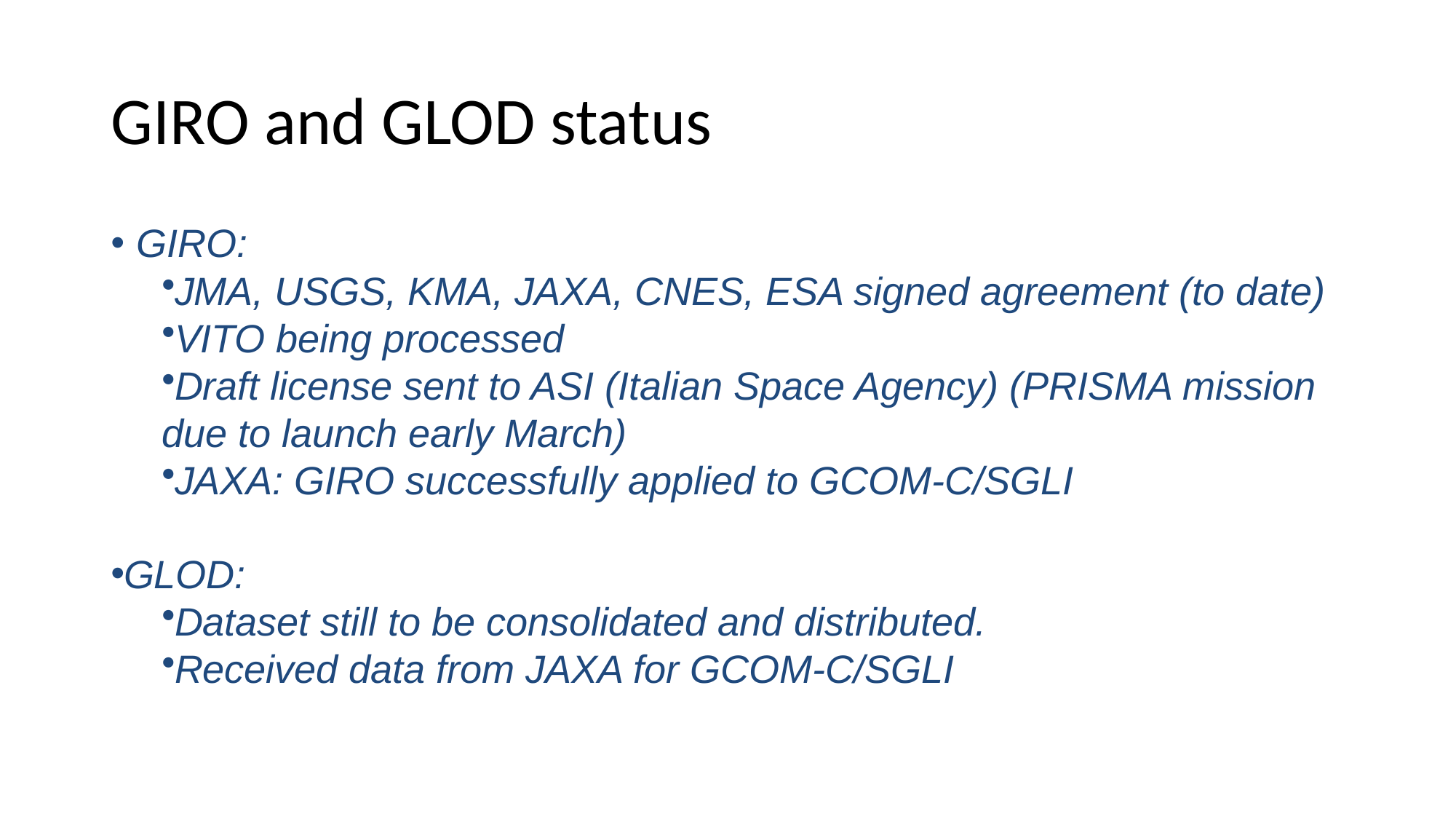

# GIRO and GLOD status
GIRO:
JMA, USGS, KMA, JAXA, CNES, ESA signed agreement (to date)
VITO being processed
Draft license sent to ASI (Italian Space Agency) (PRISMA mission due to launch early March)
JAXA: GIRO successfully applied to GCOM-C/SGLI

GLOD:
Dataset still to be consolidated and distributed.
Received data from JAXA for GCOM-C/SGLI